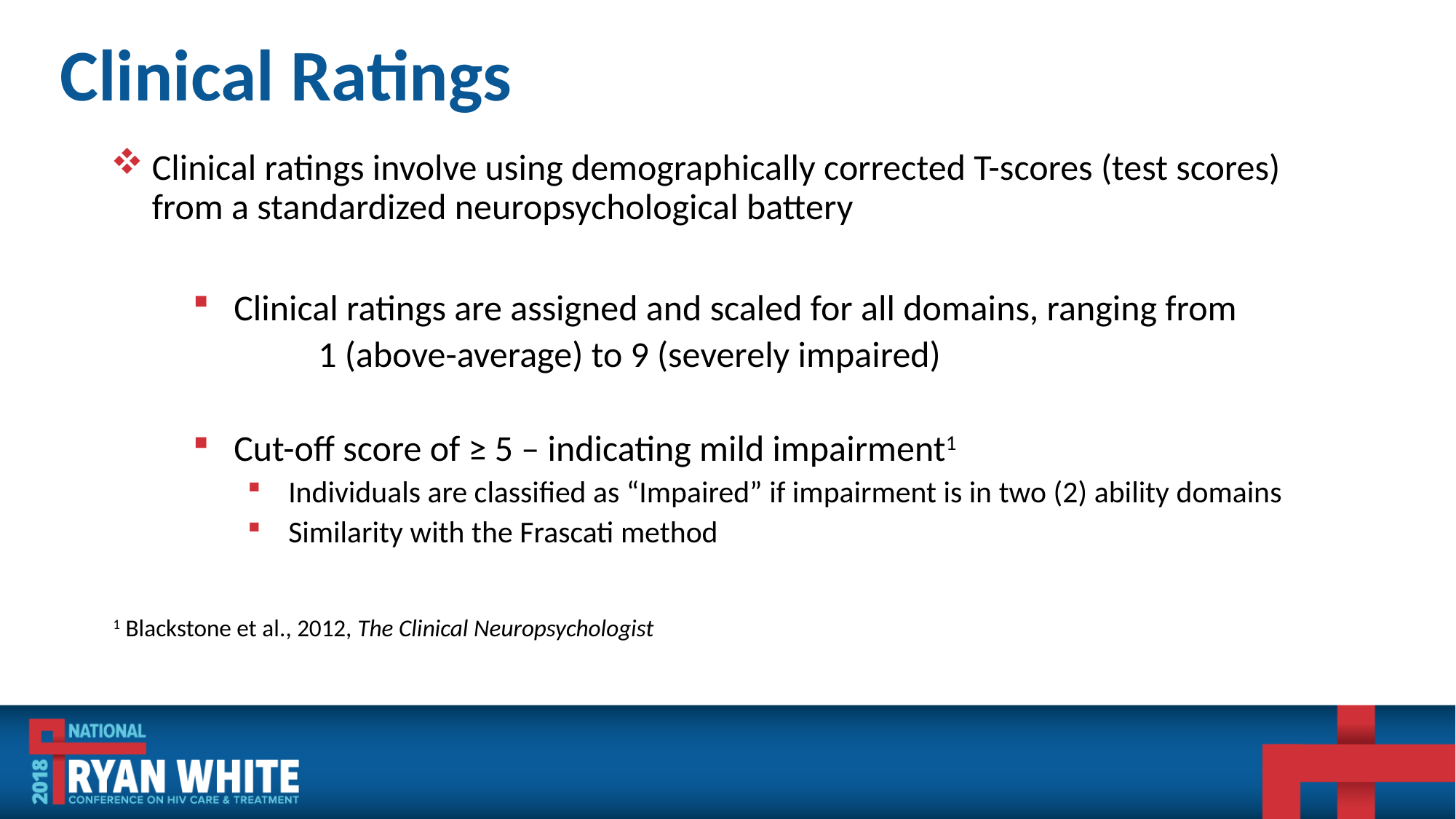

# Clinical Ratings
Clinical ratings involve using demographically corrected T-scores (test scores) from a standardized neuropsychological battery

Clinical ratings are assigned and scaled for all domains, ranging from
	  1 (above-average) to 9 (severely impaired)

Cut-off score of ≥ 5 – indicating mild impairment1
Individuals are classified as “Impaired” if impairment is in two (2) ability domains
Similarity with the Frascati method

1 Blackstone et al., 2012, The Clinical Neuropsychologist